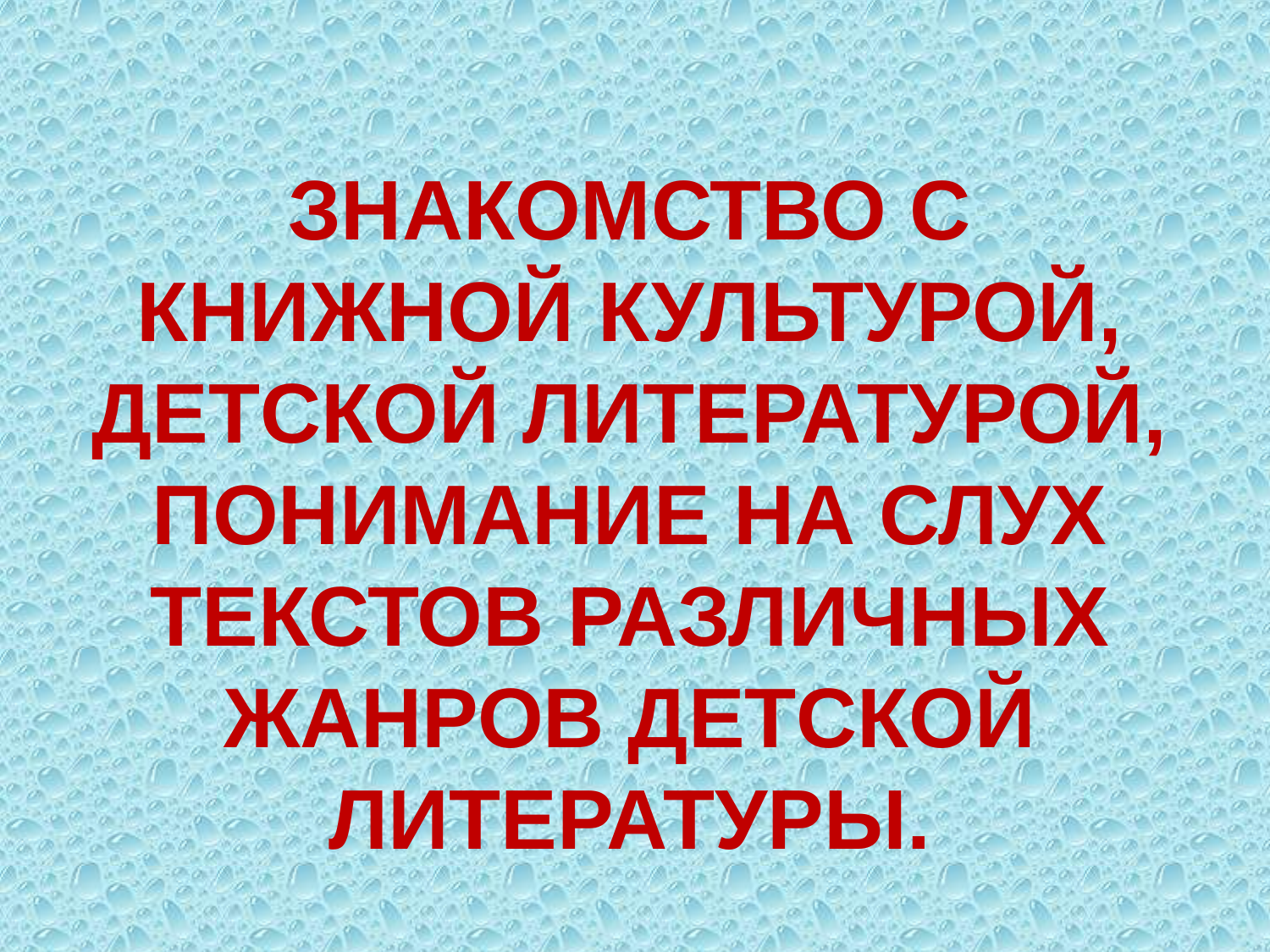

# Знакомство с книжной культурой, детской литературой, понимание на слух текстов различных жанров детской литературы.